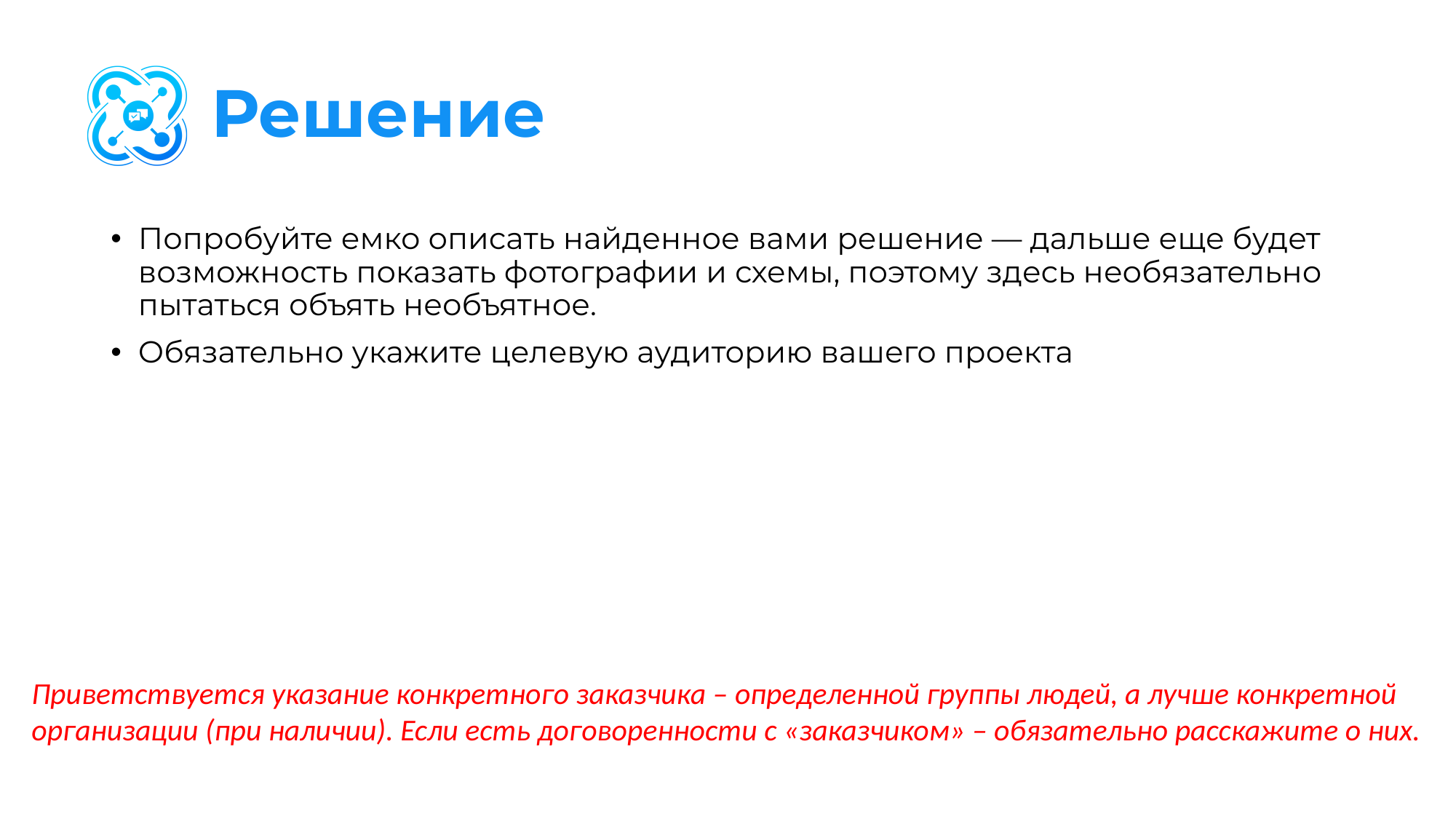

# Решение
Попробуйте емко описать найденное вами решение — дальше еще будет возможность показать фотографии и схемы, поэтому здесь необязательно пытаться объять необъятное.
Обязательно укажите целевую аудиторию вашего проекта
Приветствуется указание конкретного заказчика – определенной группы людей, а лучше конкретной организации (при наличии). Если есть договоренности с «заказчиком» – обязательно расскажите о них.